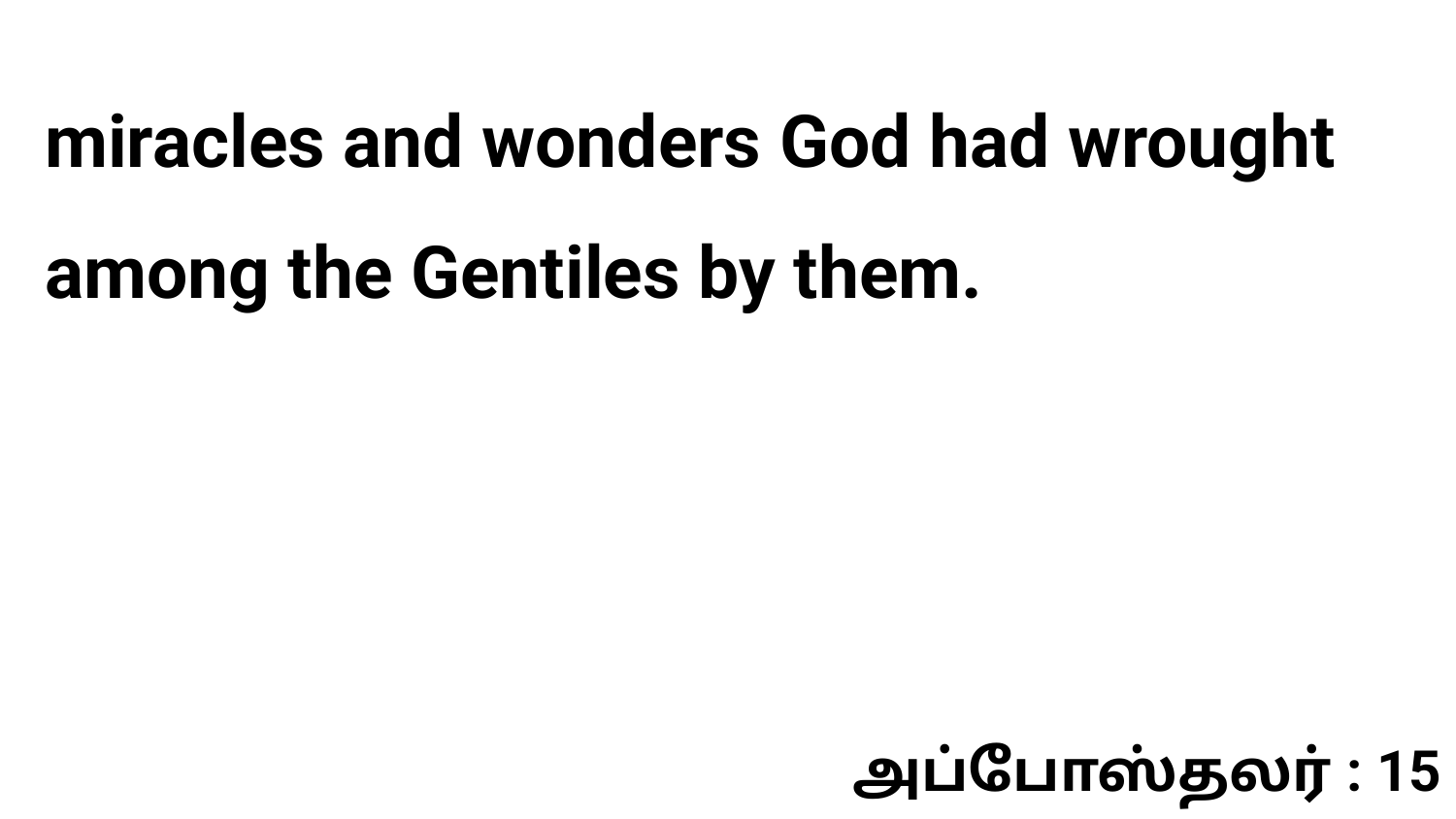

miracles and wonders God had wrought among the Gentiles by them.
அப்போஸ்தலர் : 15